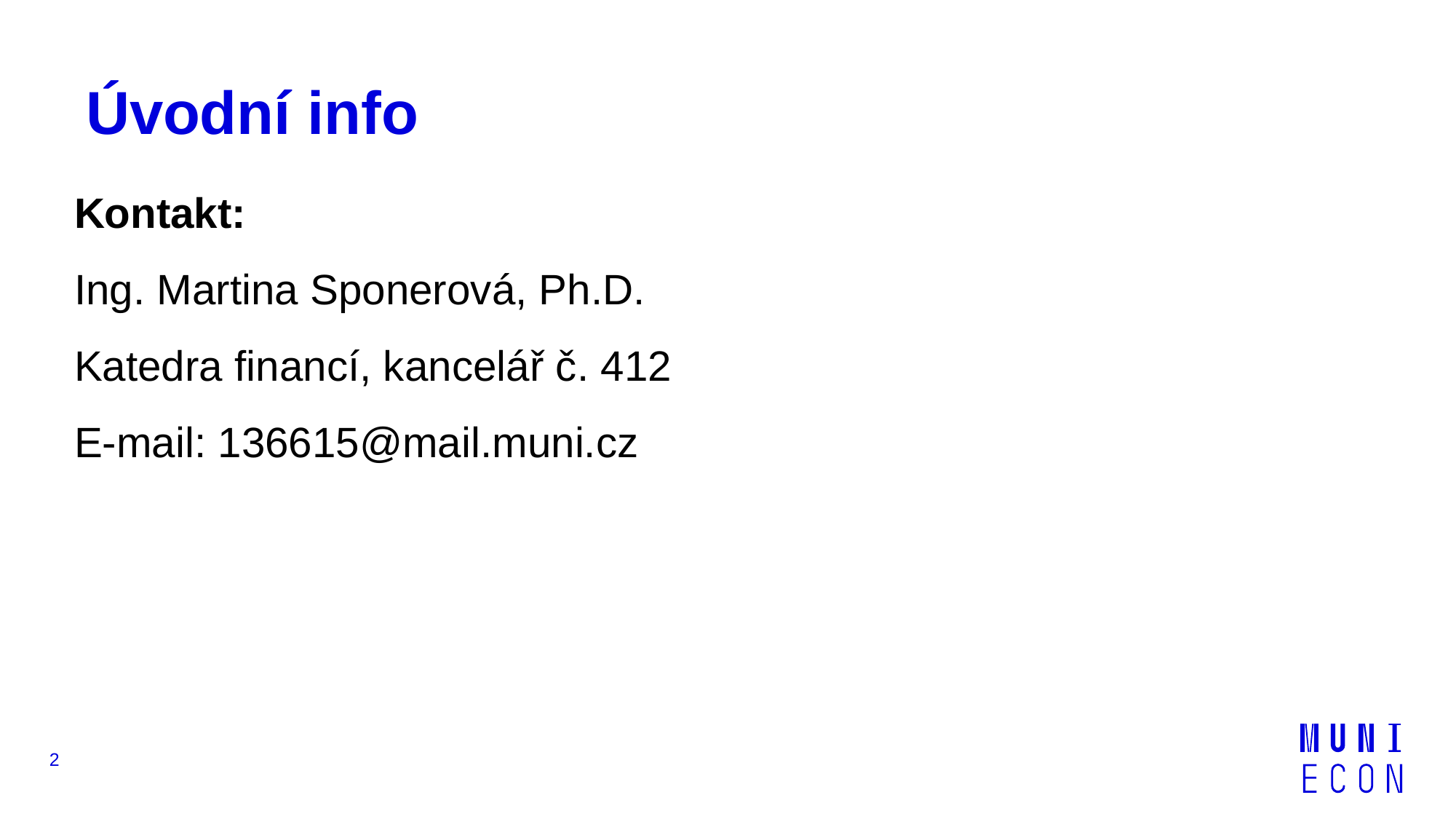

# Úvodní info
Kontakt:
Ing. Martina Sponerová, Ph.D.
Katedra financí, kancelář č. 412
E-mail: 136615@mail.muni.cz

2